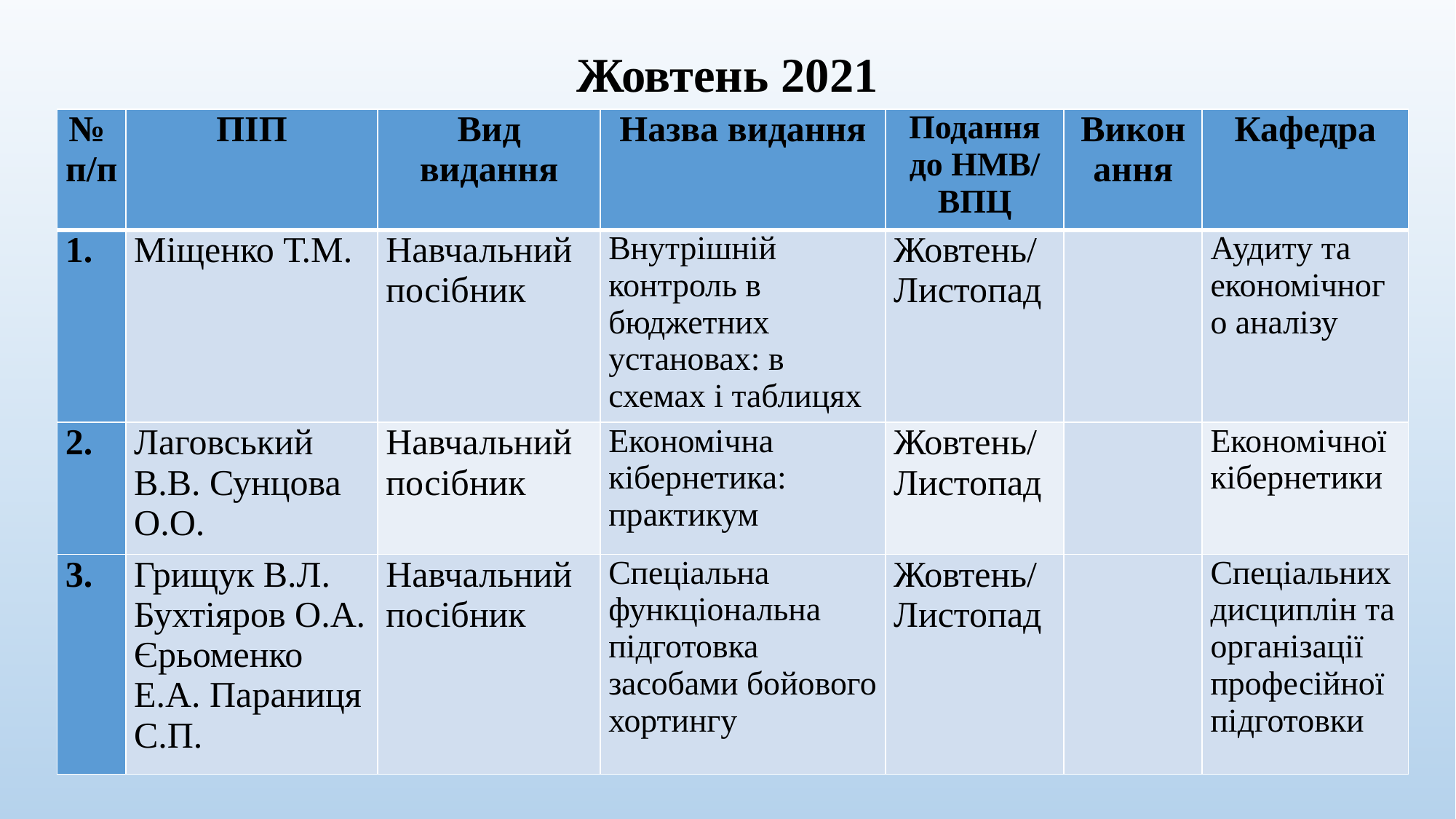

# Жовтень 2021
| № п/п | ПІП | Вид видання | Назва видання | Подання до НМВ/ ВПЦ | Виконання | Кафедра |
| --- | --- | --- | --- | --- | --- | --- |
|  | Міщенко Т.М. | Навчальний посібник | Внутрішній контроль в бюджетних установах: в схемах і таблицях | Жовтень/ Листопад |  | Аудиту та економічного аналізу |
| 2. | Лаговський В.В. Сунцова О.О. | Навчальний посібник | Економічна кібернетика: практикум | Жовтень/ Листопад |  | Економічної кібернетики |
| 3. | Грищук В.Л. Бухтіяров О.А. Єрьоменко Е.А. Параниця С.П. | Навчальний посібник | Спеціальна функціональна підготовка засобами бойового хортингу | Жовтень/ Листопад |  | Спеціальних дисциплін та організації професійної підготовки |